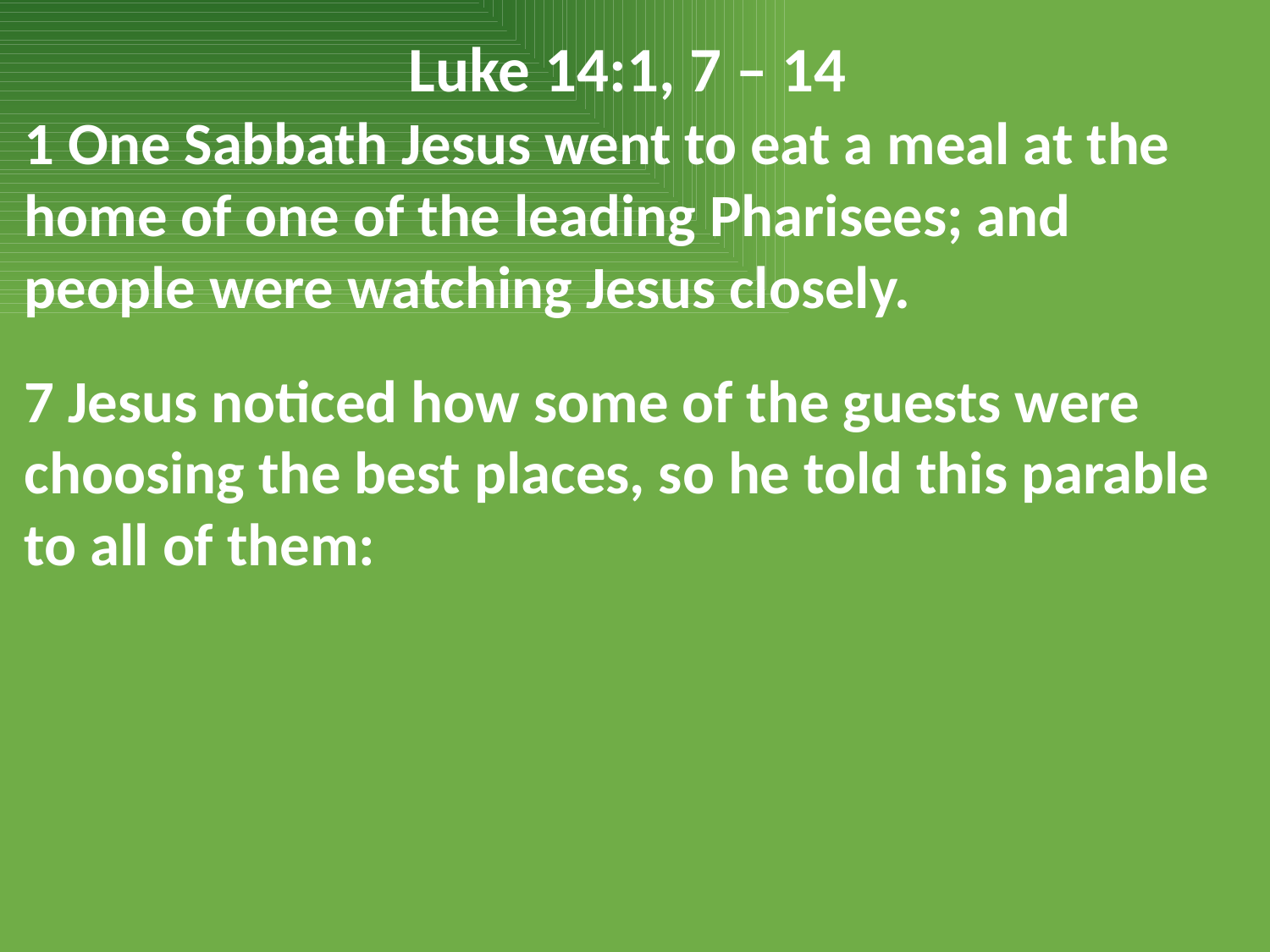

Luke 14:1, 7 – 14
1 One Sabbath Jesus went to eat a meal at the home of one of the leading Pharisees; and people were watching Jesus closely.

7 Jesus noticed how some of the guests were choosing the best places, so he told this parable to all of them: